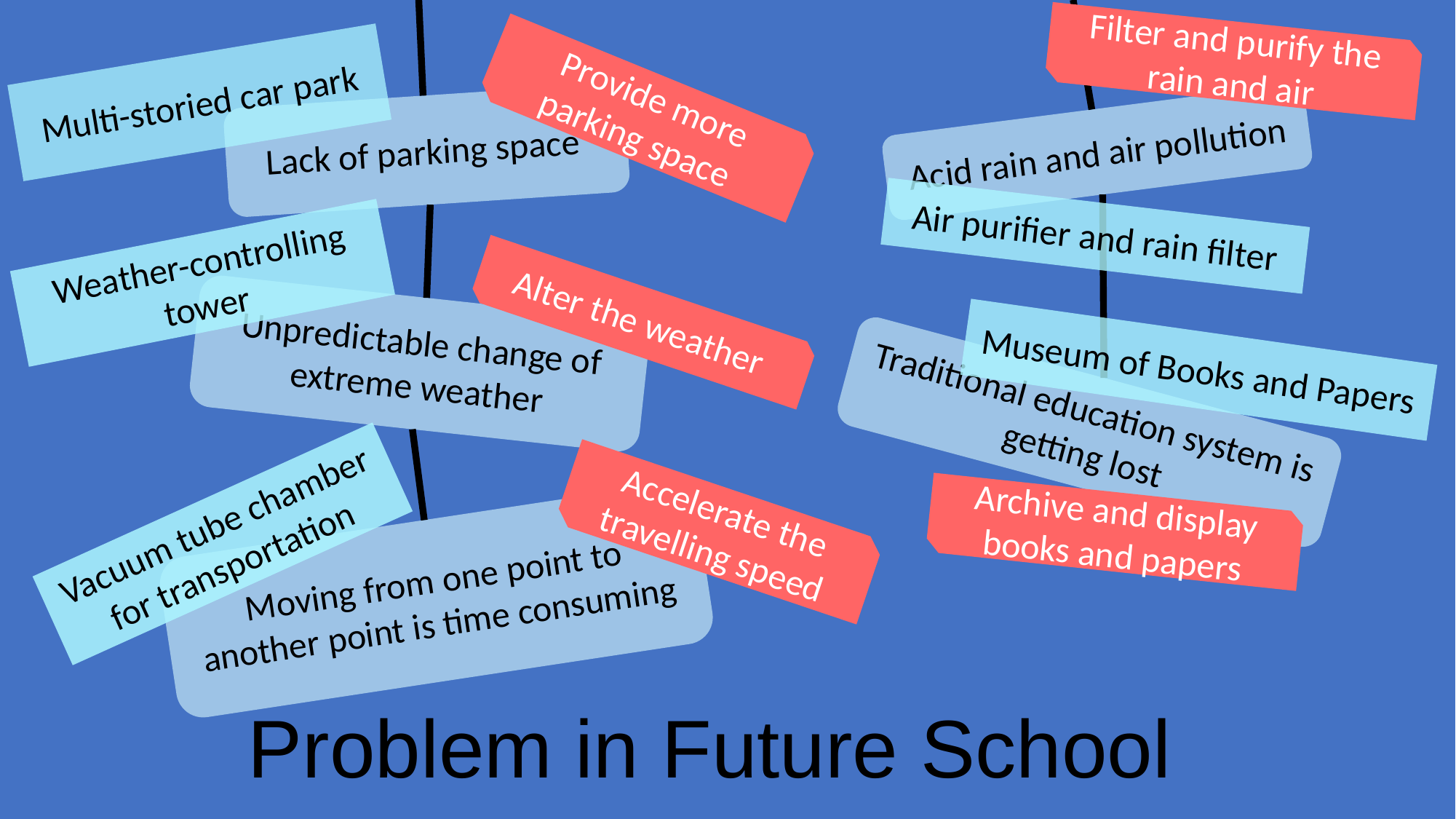

Filter and purify the rain and air
Multi-storied car park
Provide more parking space
Lack of parking space
Acid rain and air pollution
Air purifier and rain filter
Weather-controlling tower
Alter the weather
Unpredictable change of extreme weather
Museum of Books and Papers
Traditional education system is getting lost
Accelerate the travelling speed
Archive and display books and papers
Vacuum tube chamber for transportation
Moving from one point to another point is time consuming
Problem in Future School